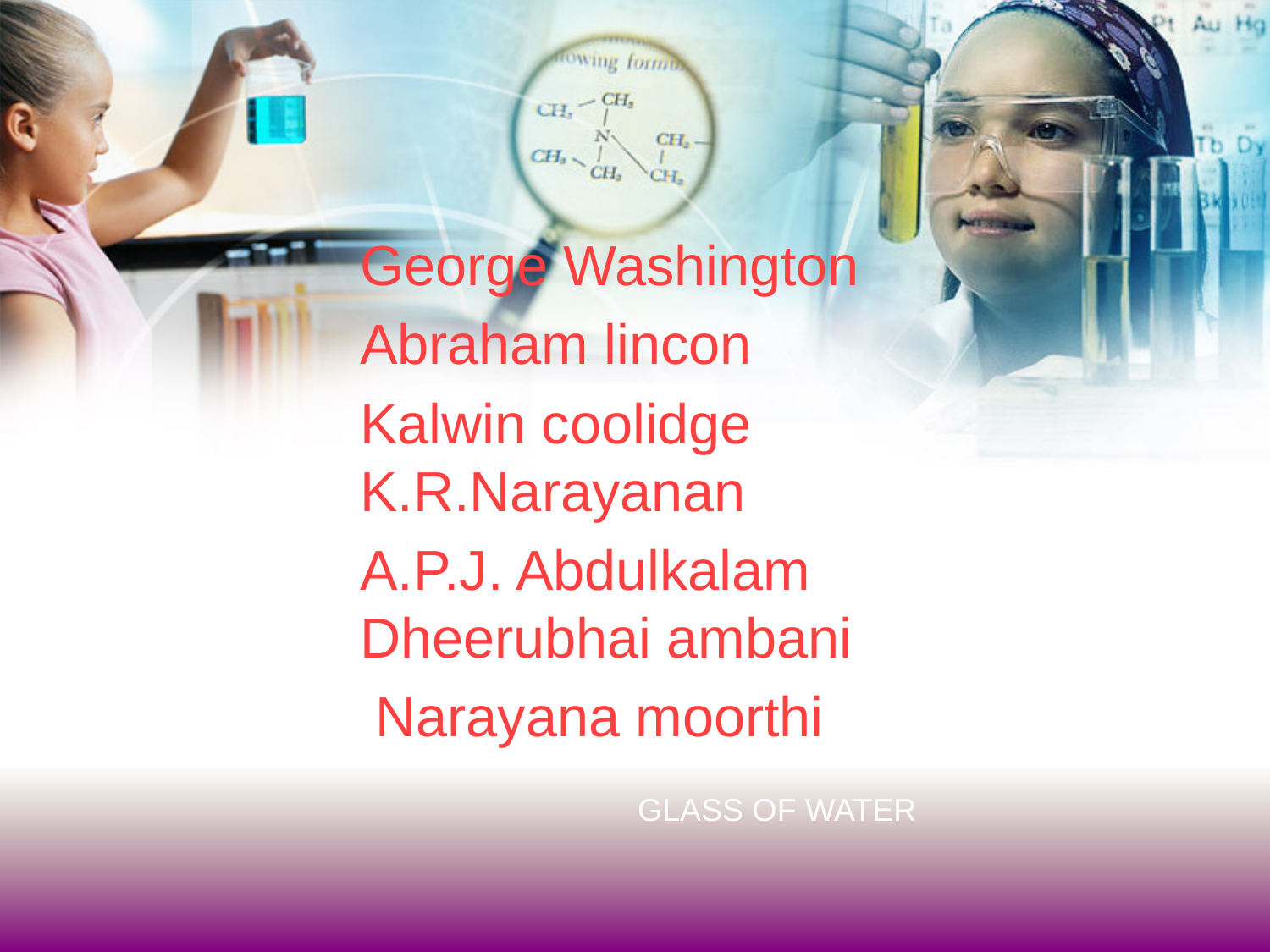

George Washington
Abraham lincon
Kalwin coolidge                           K.R.Narayanan
A.P.J. Abdulkalam                       Dheerubhai ambani
 Narayana moorthi

#
GLASS OF WATER